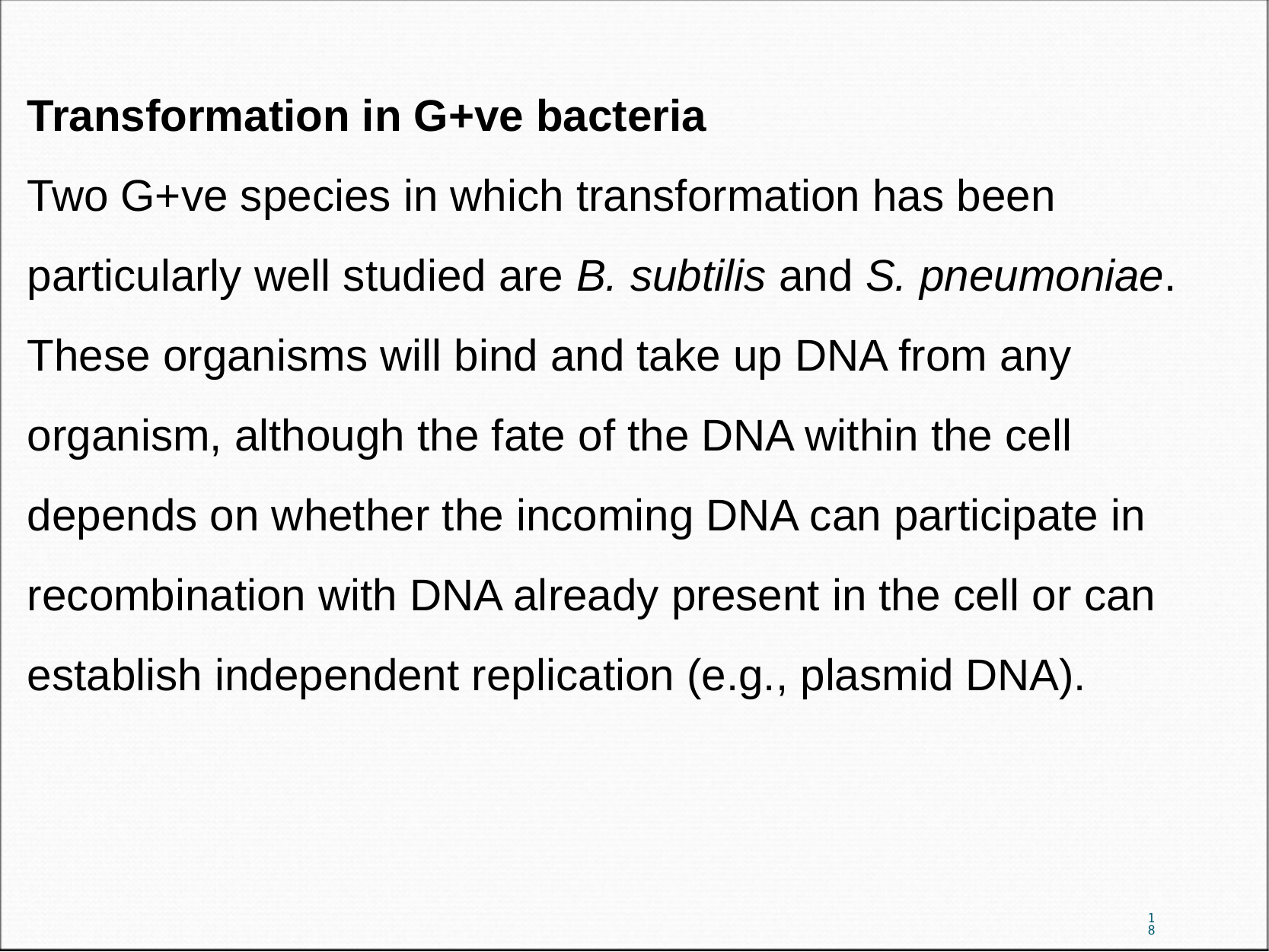

Transformation in G+ve bacteria
Two G+ve species in which transformation has been particularly well studied are B. subtilis and S. pneumoniae. These organisms will bind and take up DNA from any organism, although the fate of the DNA within the cell depends on whether the incoming DNA can participate in recombination with DNA already present in the cell or can establish independent replication (e.g., plasmid DNA).
18